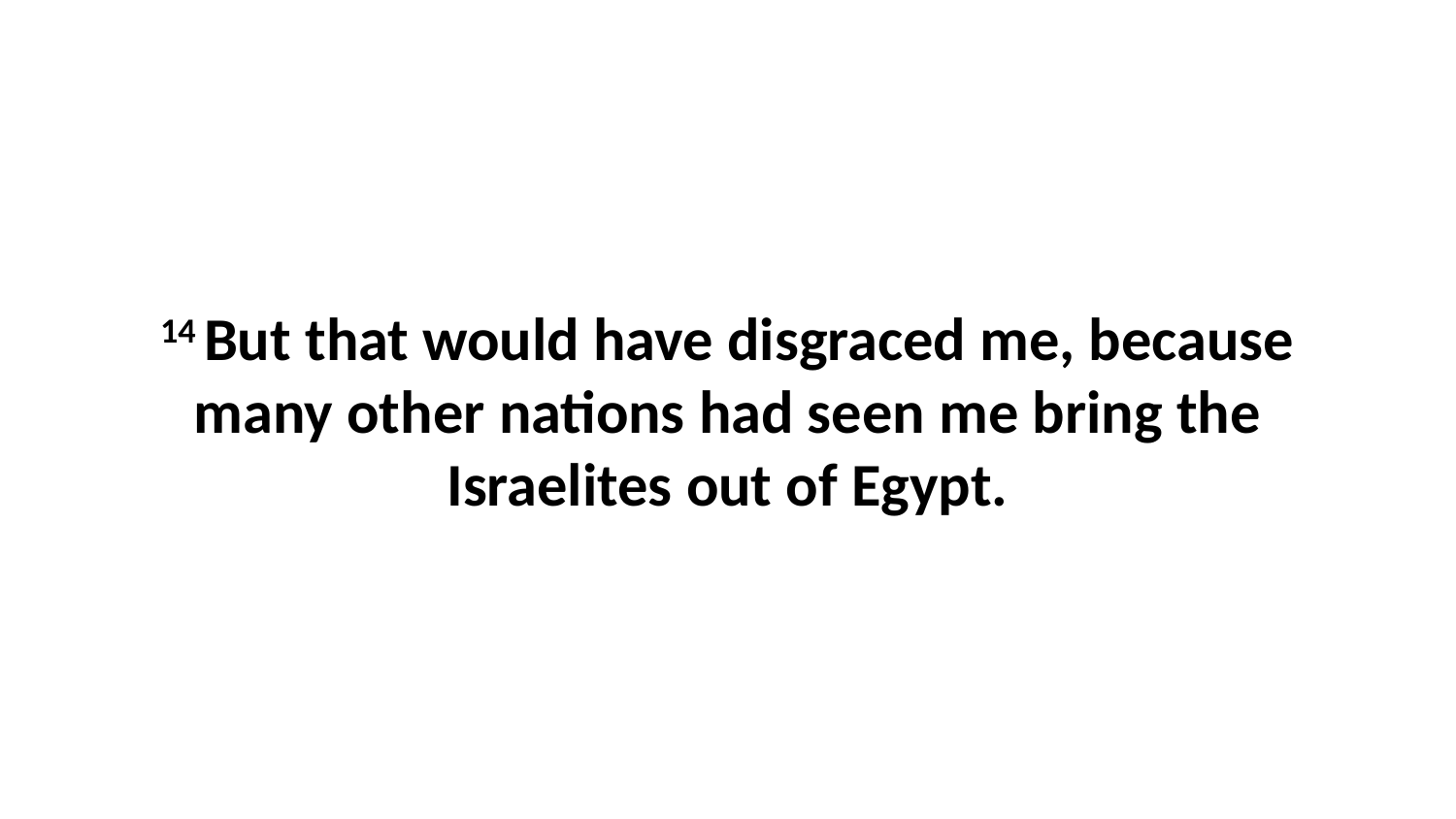

14 But that would have disgraced me, because many other nations had seen me bring the Israelites out of Egypt.